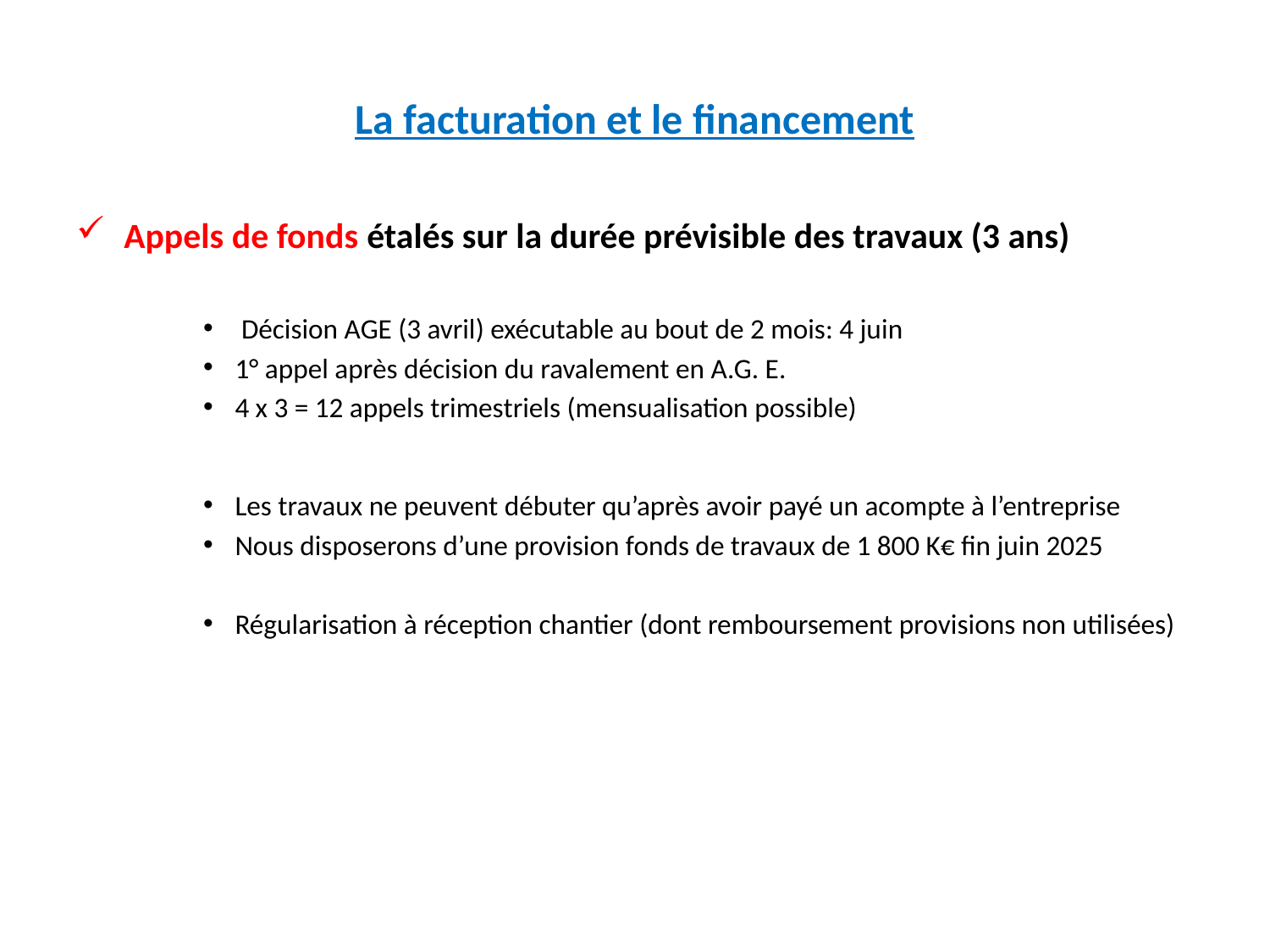

# La facturation et le financement

Appels de fonds étalés sur la durée prévisible des travaux (3 ans)

 Décision AGE (3 avril) exécutable au bout de 2 mois: 4 juin
1° appel après décision du ravalement en A.G. E.
4 x 3 = 12 appels trimestriels (mensualisation possible)

Les travaux ne peuvent débuter qu’après avoir payé un acompte à l’entreprise
Nous disposerons d’une provision fonds de travaux de 1 800 K€ fin juin 2025

Régularisation à réception chantier (dont remboursement provisions non utilisées)